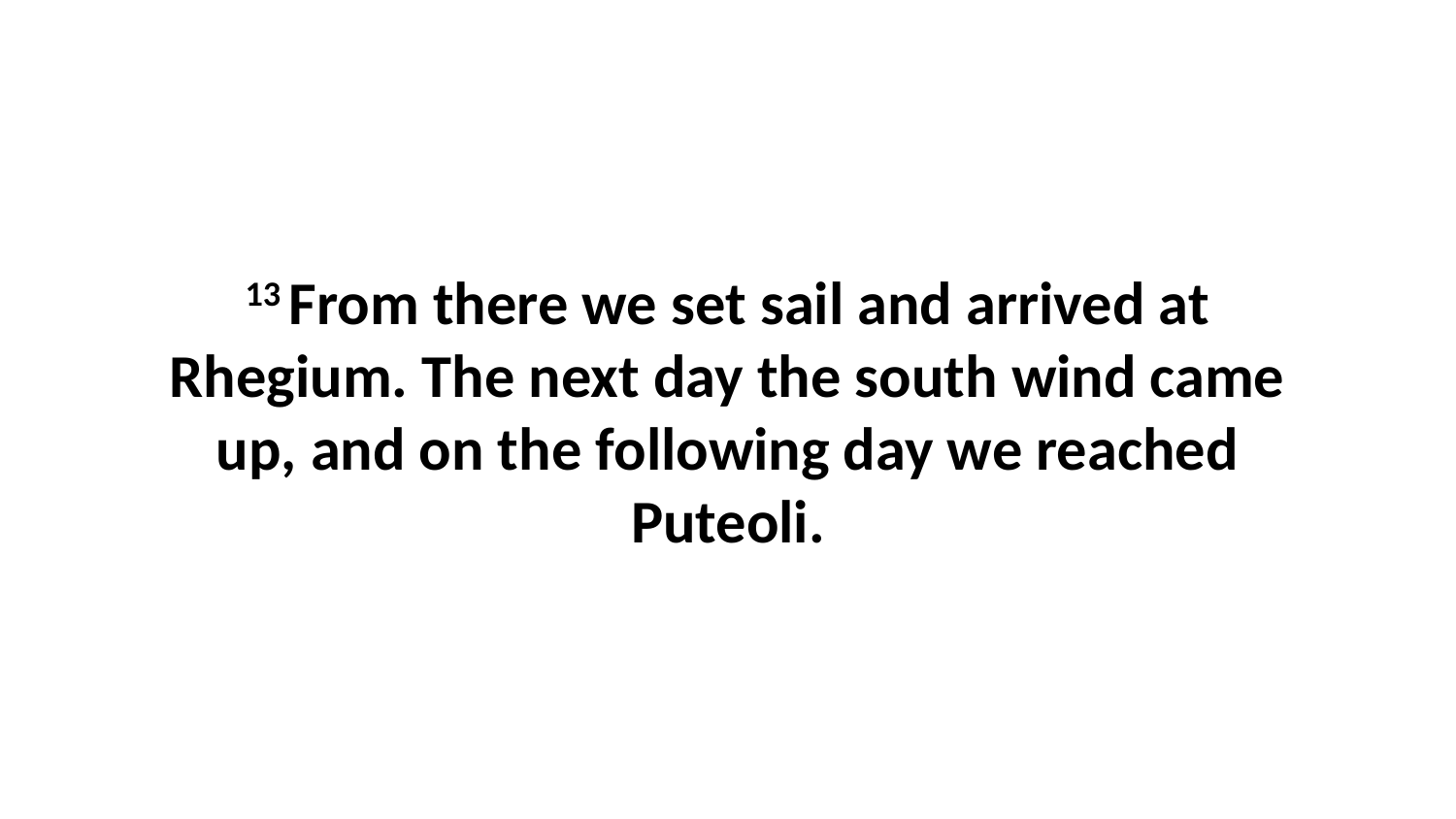

13 From there we set sail and arrived at Rhegium. The next day the south wind came up, and on the following day we reached Puteoli.